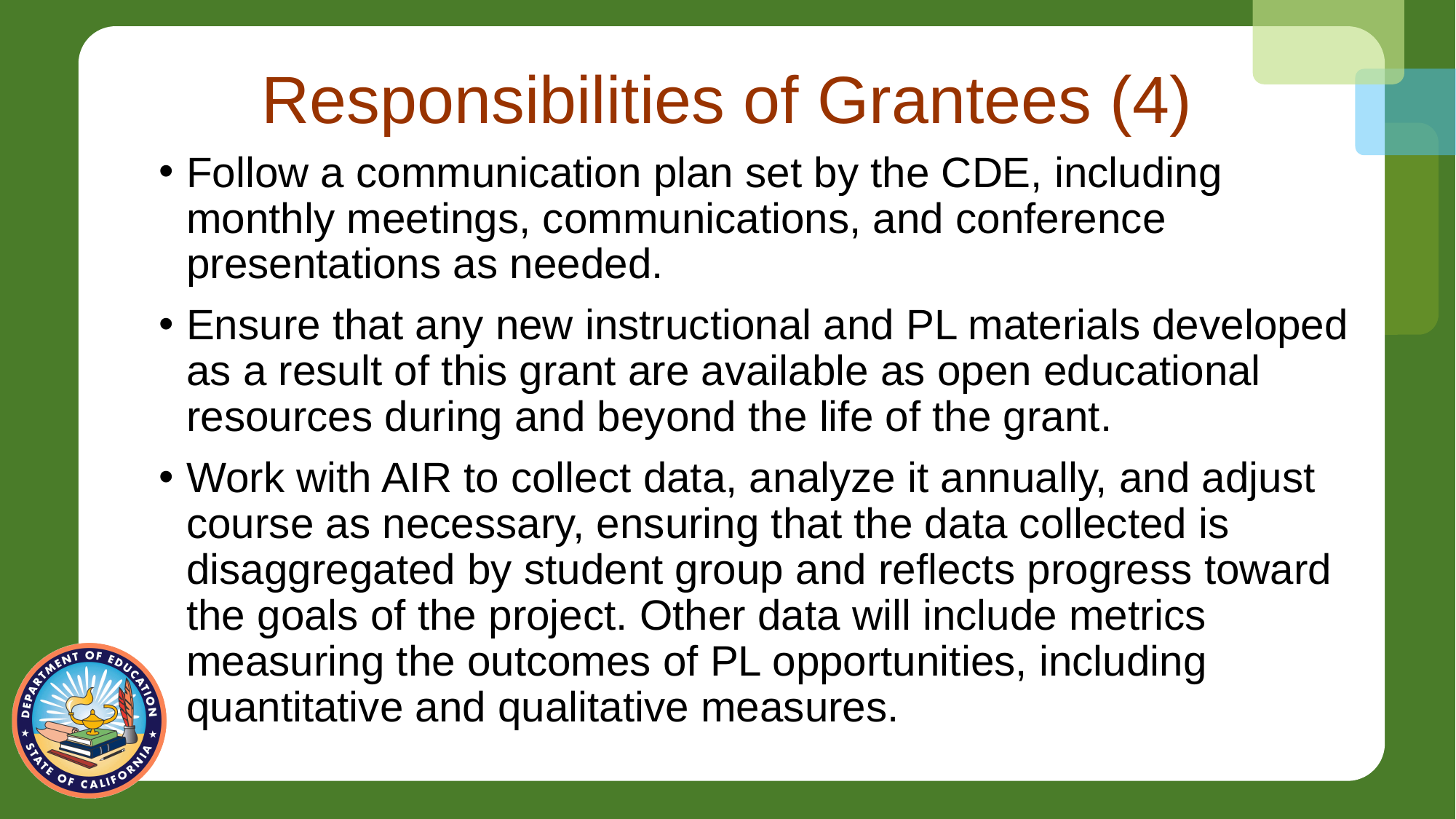

# Responsibilities of Grantees (4)
Follow a communication plan set by the CDE, including monthly meetings, communications, and conference presentations as needed.
Ensure that any new instructional and PL materials developed as a result of this grant are available as open educational resources during and beyond the life of the grant.
Work with AIR to collect data, analyze it annually, and adjust course as necessary, ensuring that the data collected is disaggregated by student group and reflects progress toward the goals of the project. Other data will include metrics measuring the outcomes of PL opportunities, including quantitative and qualitative measures.